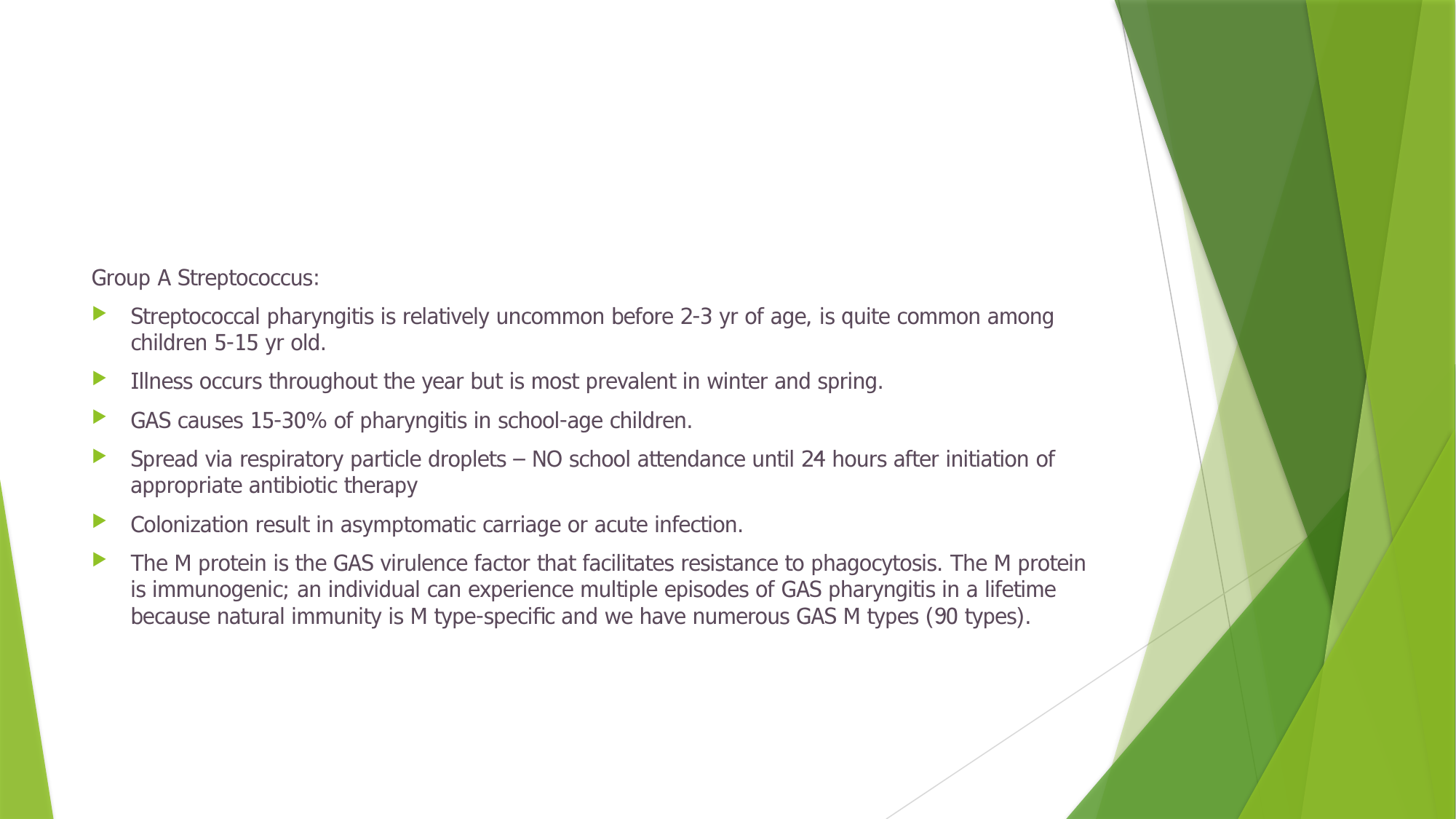

#
Group A Streptococcus:
Streptococcal pharyngitis is relatively uncommon before 2-3 yr of age, is quite common among children 5-15 yr old.
Illness occurs throughout the year but is most prevalent in winter and spring.
GAS causes 15-30% of pharyngitis in school-age children.
Spread via respiratory particle droplets – NO school attendance until 24 hours after initiation of appropriate antibiotic therapy
Colonization result in asymptomatic carriage or acute infection.
The M protein is the GAS virulence factor that facilitates resistance to phagocytosis. The M protein is immunogenic; an individual can experience multiple episodes of GAS pharyngitis in a lifetime because natural immunity is M type-specific and we have numerous GAS M types (90 types).